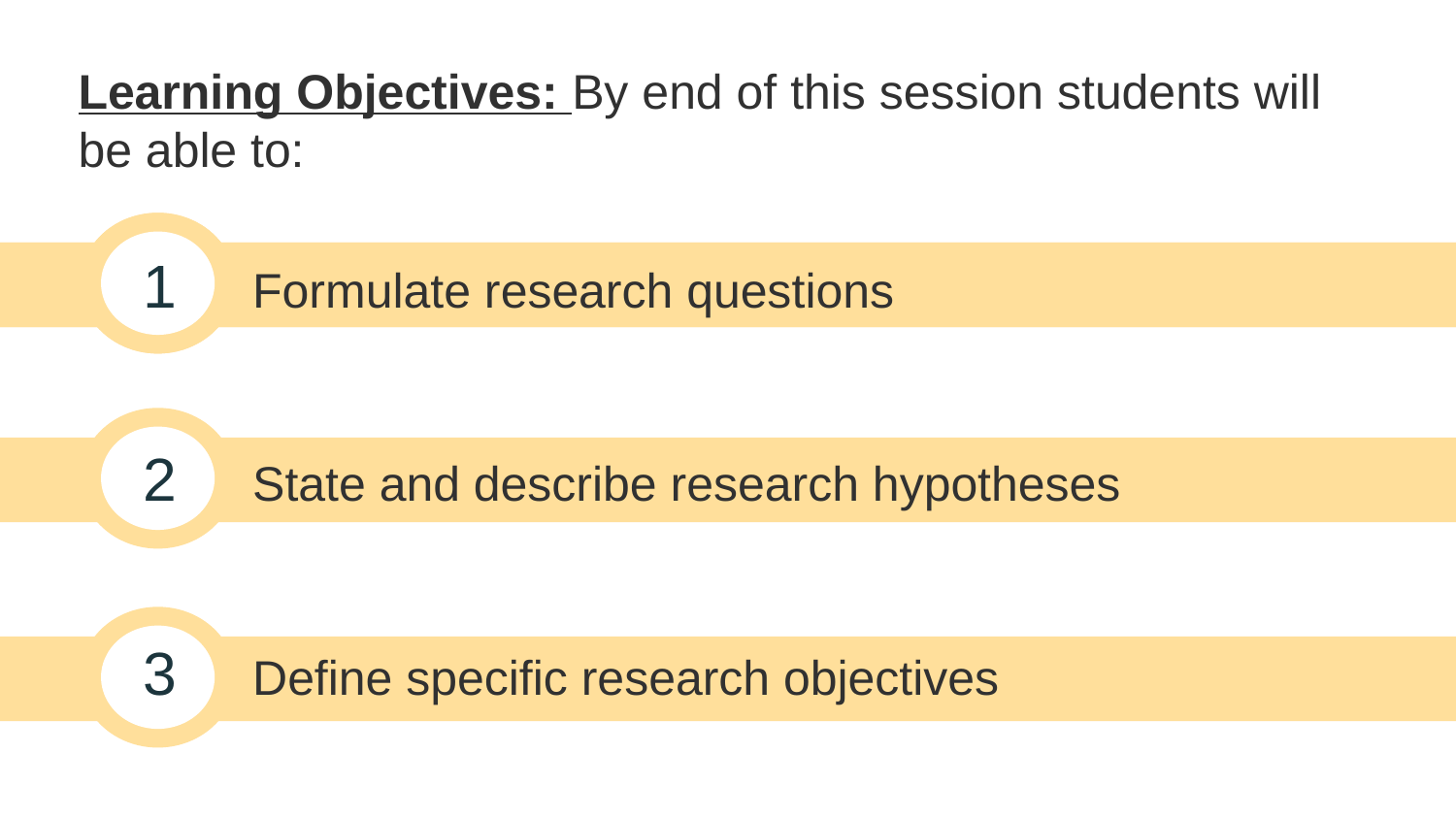

Learning Objectives: By end of this session students will be able to:

  Formulate research questions

  State and describe research hypotheses

  Define specific research objectives